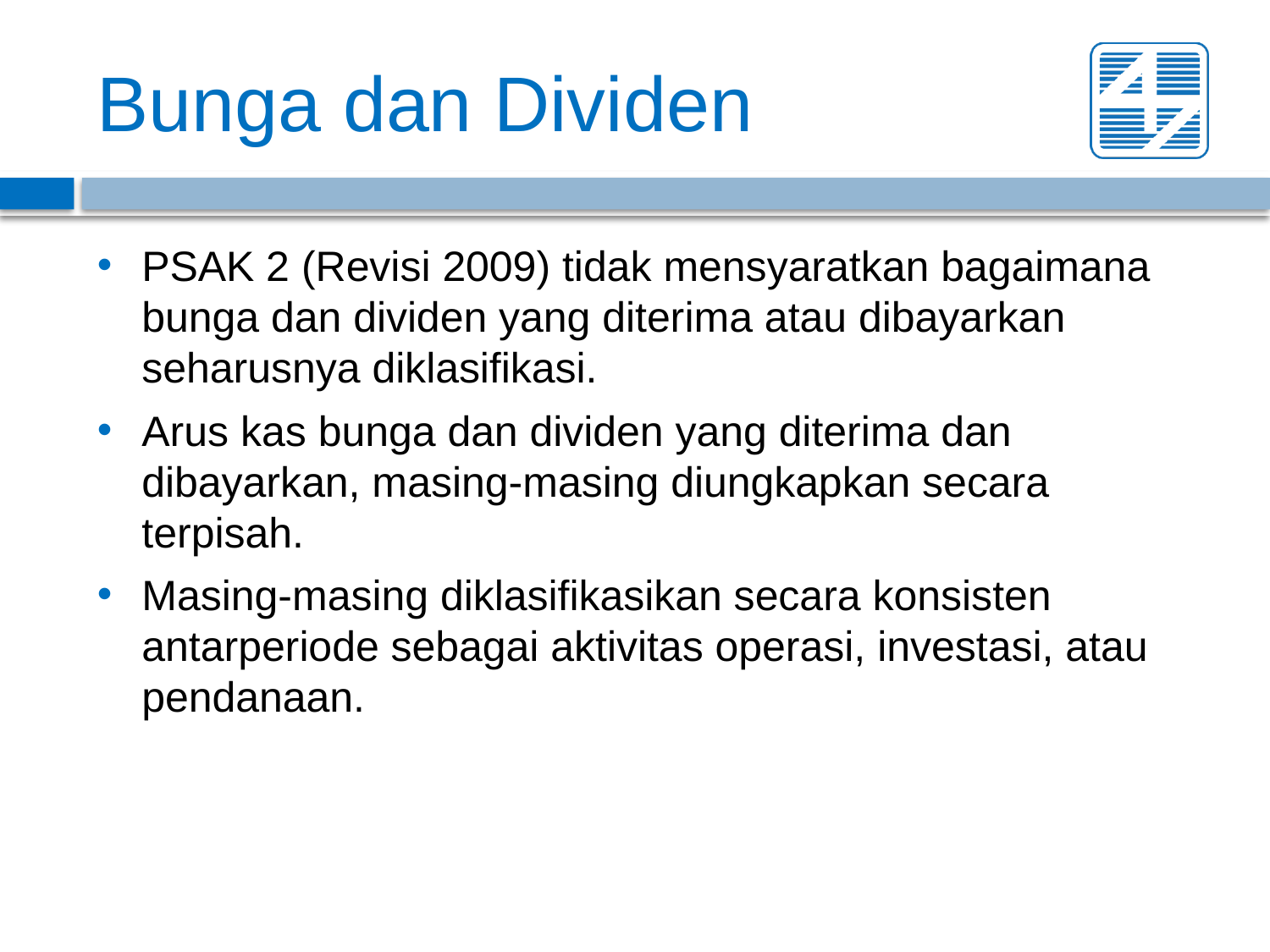

# Bunga dan Dividen
PSAK 2 (Revisi 2009) tidak mensyaratkan bagaimana bunga dan dividen yang diterima atau dibayarkan seharusnya diklasifikasi.
Arus kas bunga dan dividen yang diterima dan dibayarkan, masing-masing diungkapkan secara terpisah.
Masing-masing diklasifikasikan secara konsisten antarperiode sebagai aktivitas operasi, investasi, atau pendanaan.